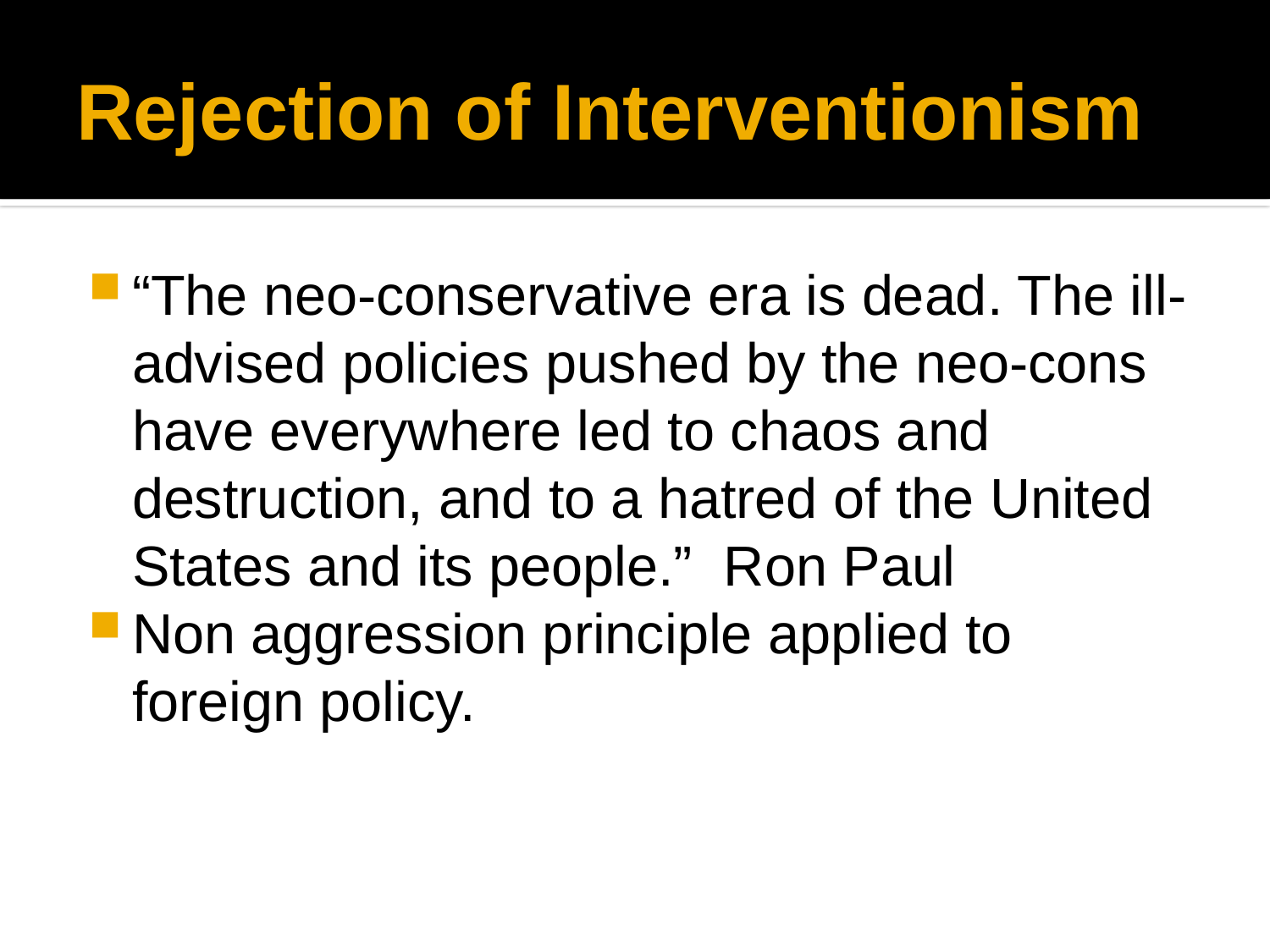

# Rejection of Interventionism
“The neo-conservative era is dead. The ill-advised policies pushed by the neo-cons have everywhere led to chaos and destruction, and to a hatred of the United States and its people.”  Ron Paul
Non aggression principle applied to foreign policy.